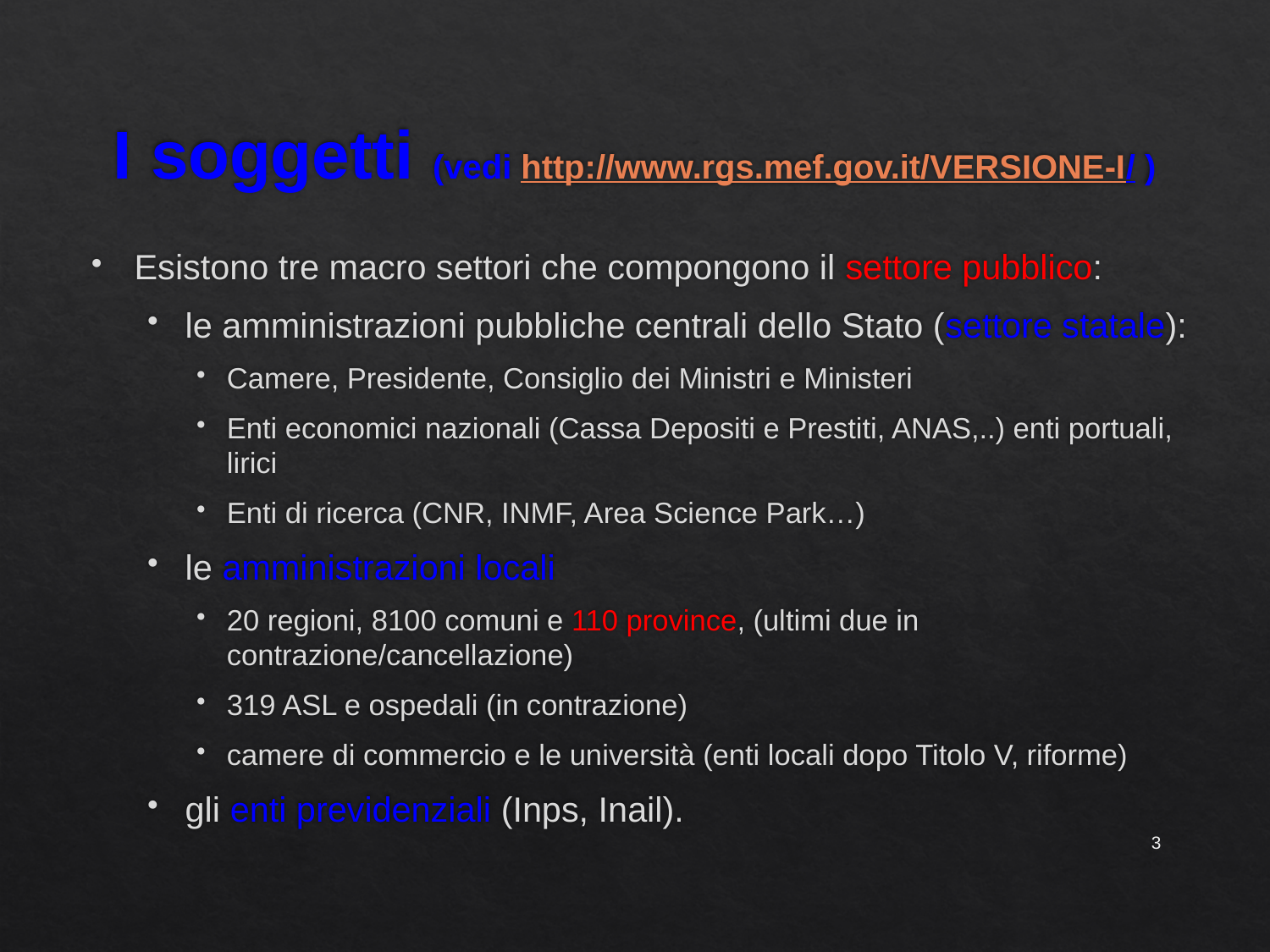

# I soggetti (vedi http://www.rgs.mef.gov.it/VERSIONE-I/ )
Esistono tre macro settori che compongono il settore pubblico:
le amministrazioni pubbliche centrali dello Stato (settore statale):
Camere, Presidente, Consiglio dei Ministri e Ministeri
Enti economici nazionali (Cassa Depositi e Prestiti, ANAS,..) enti portuali, lirici
Enti di ricerca (CNR, INMF, Area Science Park…)
le amministrazioni locali
20 regioni, 8100 comuni e 110 province, (ultimi due in contrazione/cancellazione)
319 ASL e ospedali (in contrazione)
camere di commercio e le università (enti locali dopo Titolo V, riforme)
gli enti previdenziali (Inps, Inail).
3